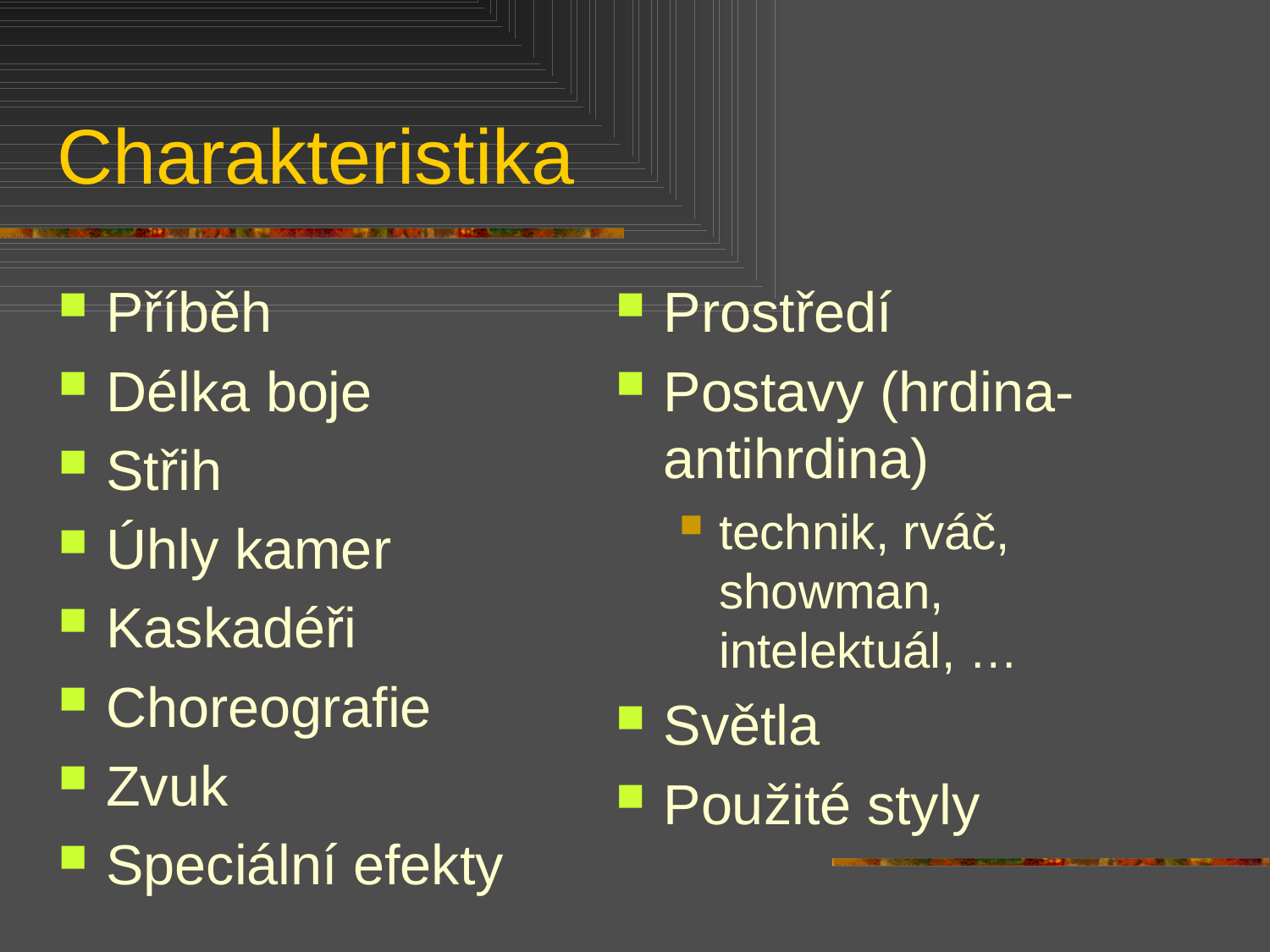

# Charakteristika
Příběh
Délka boje
Střih
Úhly kamer
Kaskadéři
Choreografie
Zvuk
Speciální efekty
Prostředí
Postavy (hrdina-antihrdina)
technik, rváč, showman, intelektuál, …
Světla
Použité styly